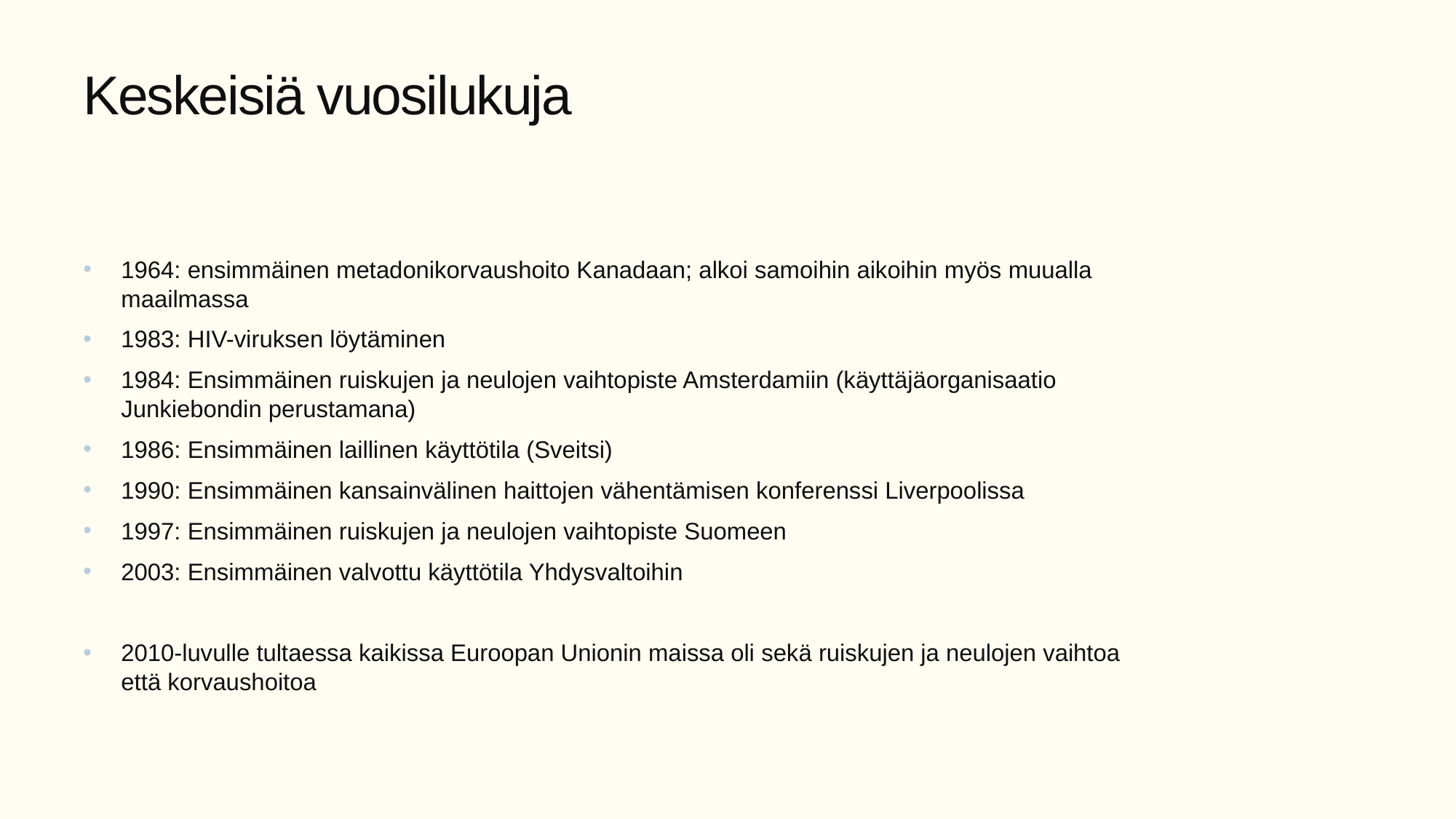

# Keskeisiä vuosilukuja
1964: ensimmäinen metadonikorvaushoito Kanadaan; alkoi samoihin aikoihin myös muualla maailmassa
1983: HIV-viruksen löytäminen
1984: Ensimmäinen ruiskujen ja neulojen vaihtopiste Amsterdamiin (käyttäjäorganisaatio Junkiebondin perustamana)
1986: Ensimmäinen laillinen käyttötila (Sveitsi)
1990: Ensimmäinen kansainvälinen haittojen vähentämisen konferenssi Liverpoolissa
1997: Ensimmäinen ruiskujen ja neulojen vaihtopiste Suomeen
2003: Ensimmäinen valvottu käyttötila Yhdysvaltoihin

2010-luvulle tultaessa kaikissa Euroopan Unionin maissa oli sekä ruiskujen ja neulojen vaihtoa että korvaushoitoa